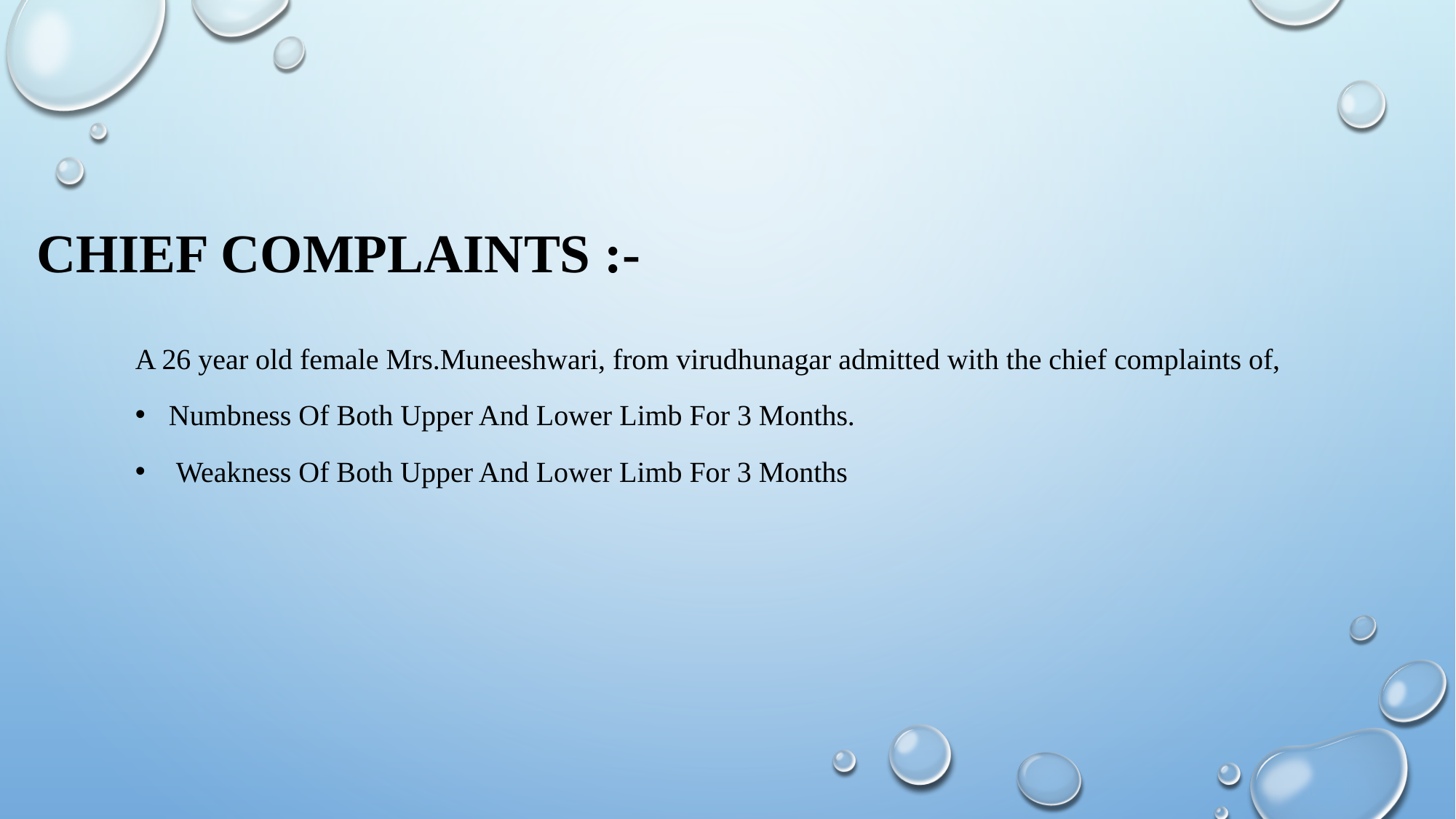

# CHIEF COMPLAINTS :-
A 26 year old female Mrs.Muneeshwari, from virudhunagar admitted with the chief complaints of,
 Numbness Of Both Upper And Lower Limb For 3 Months.
  Weakness Of Both Upper And Lower Limb For 3 Months